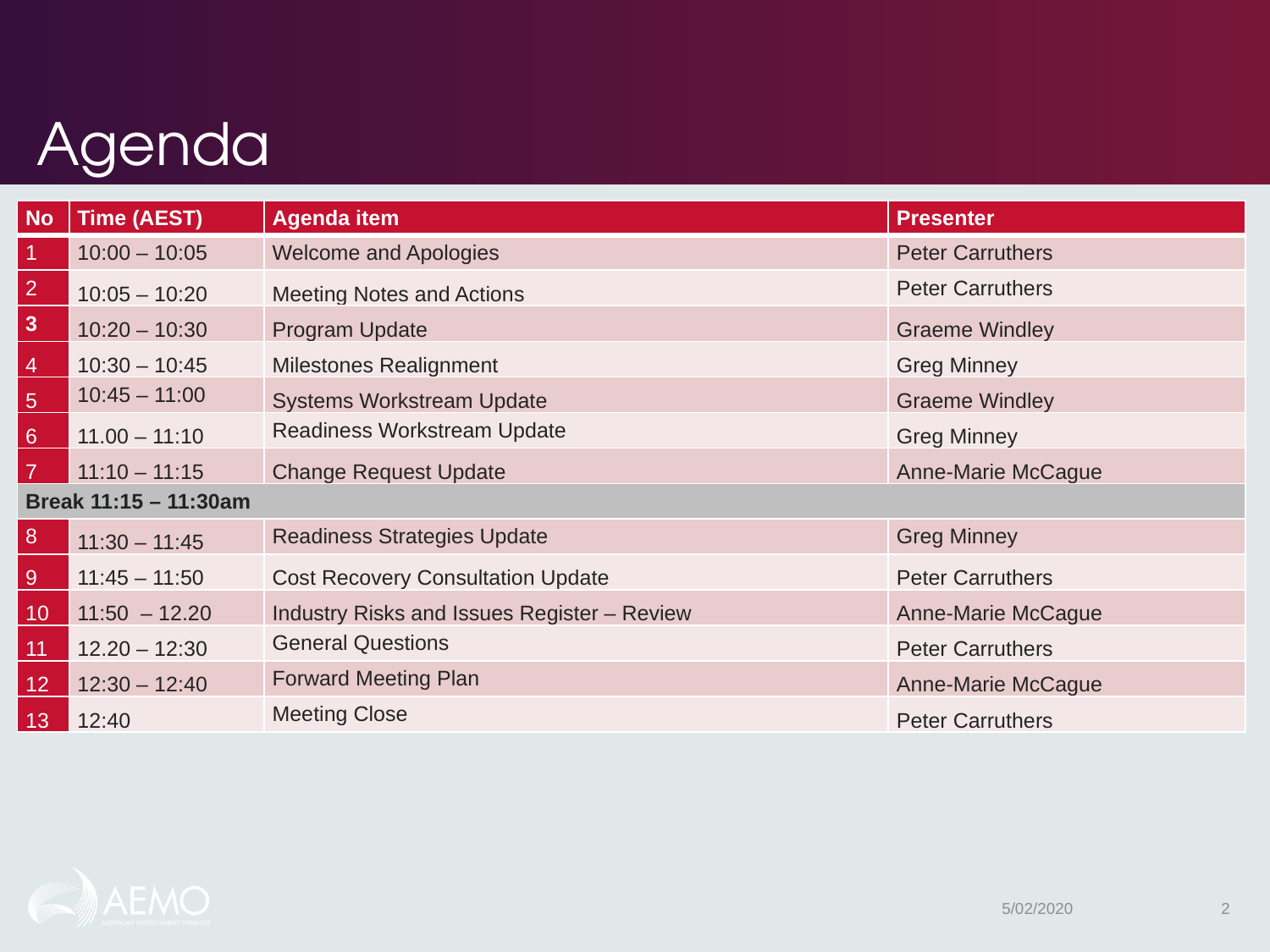

# Agenda
| No | Time (AEST) | Agenda item | Presenter |
| --- | --- | --- | --- |
| 1 | 10:00 – 10:05 | Welcome and Apologies | Peter Carruthers |
| 2 | 10:05 – 10:20 | Meeting Notes and Actions | Peter Carruthers |
| 3 | 10:20 – 10:30 | Program Update | Graeme Windley |
| 4 | 10:30 – 10:45 | Milestones Realignment | Greg Minney |
| 5 | 10:45 – 11:00 | Systems Workstream Update | Graeme Windley |
| 6 | 11.00 – 11:10 | Readiness Workstream Update | Greg Minney |
| 7 | 11:10 – 11:15 | Change Request Update | Anne-Marie McCague |
| Break 11:15 – 11:30am |  |  |  |
| 8 | 11:30 – 11:45 | Readiness Strategies Update | Greg Minney |
| 9 | 11:45 – 11:50 | Cost Recovery Consultation Update | Peter Carruthers |
| 10 | 11:50 – 12.20 | Industry Risks and Issues Register – Review | Anne-Marie McCague |
| 11 | 12.20 – 12:30 | General Questions | Peter Carruthers |
| 12 | 12:30 – 12:40 | Forward Meeting Plan | Anne-Marie McCague |
| 13 | 12:40 | Meeting Close | Peter Carruthers |
5/02/2020
2